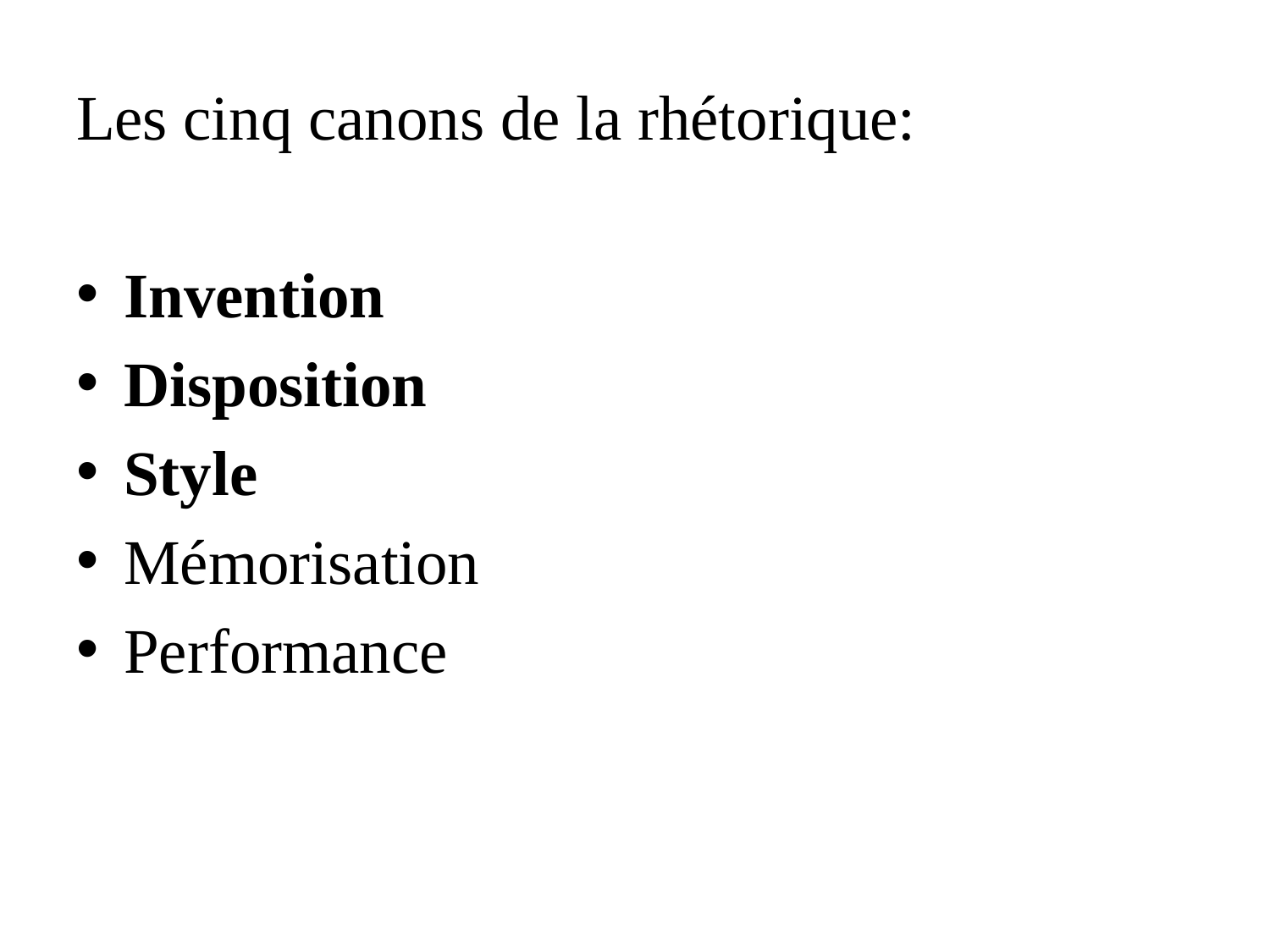

Les cinq canons de la rhétorique:

Invention
Disposition
Style
Mémorisation
Performance